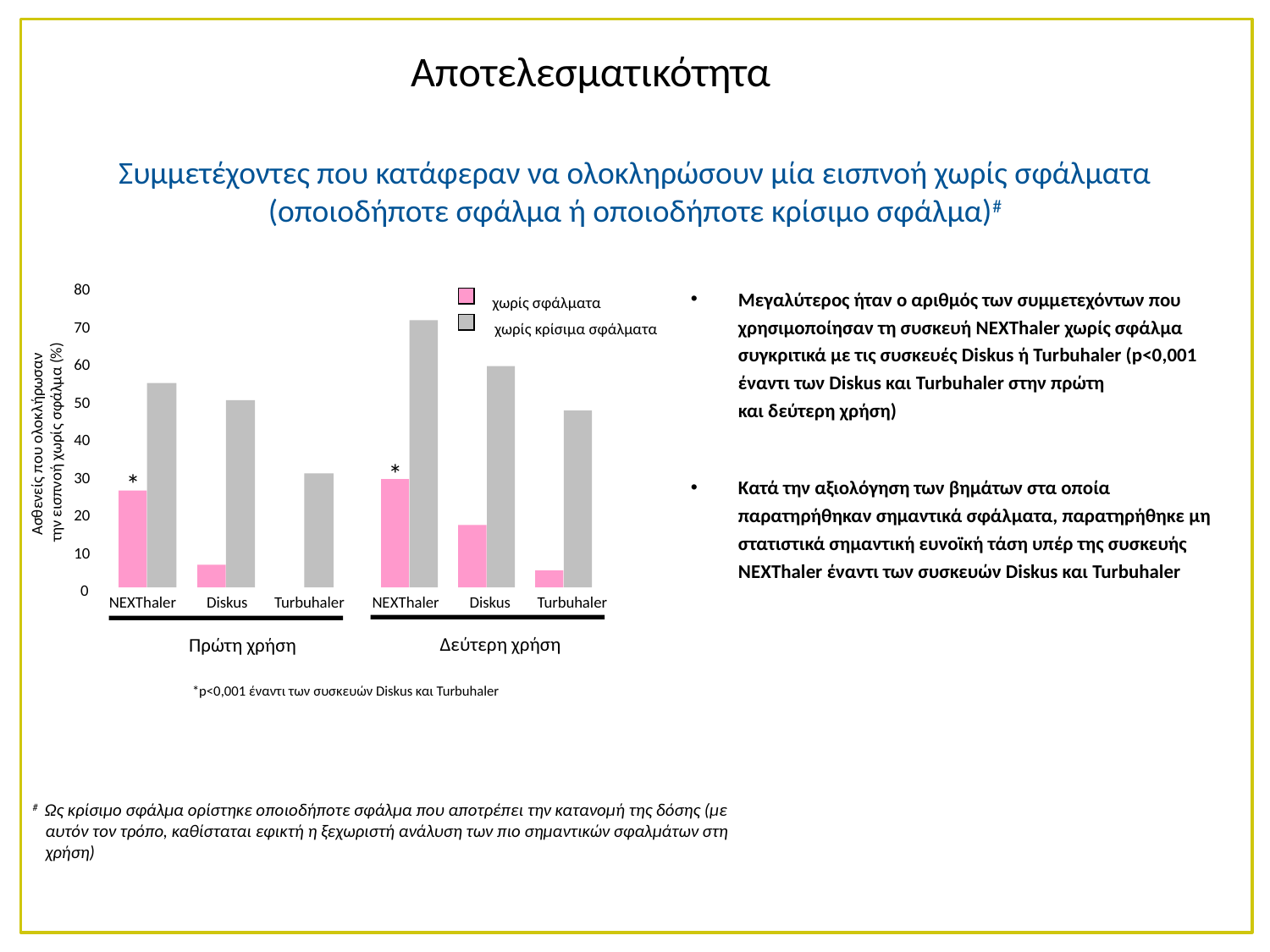

Aποτελεσματικότητα
Συμμετέχοντες που κατάφεραν να ολοκληρώσουν μία εισπνοή χωρίς σφάλματα (οποιοδήποτε σφάλμα ή οποιοδήποτε κρίσιμο σφάλμα)#
Μεγαλύτερος ήταν ο αριθμός των συμμετεχόντων που χρησιμοποίησαν τη συσκευή NEXThaler χωρίς σφάλμα συγκριτικά με τις συσκευές Diskus ή Turbuhaler (p<0,001 έναντι των Diskus και Turbuhaler στην πρώτη
και δεύτερη χρήση)

Κατά την αξιολόγηση των βημάτων στα οποία παρατηρήθηκαν σημαντικά σφάλματα, παρατηρήθηκε μη στατιστικά σημαντική ευνοϊκή τάση υπέρ της συσκευής NEXThaler έναντι των συσκευών Diskus και Turbuhaler
80

χωρίς σφάλματα

χωρίς κρίσιμα σφάλματα

70

60

50

Ασθενείς που ολοκλήρωσαν
την εισπνοή χωρίς σφάλμα (%)
40

*
*
30

20

10

0
Turbuhaler
Turbuhaler
NEXThaler
Diskus
NEXThaler
Diskus

Δεύτερη χρήση
Πρώτη χρήση
*p<0,001 έναντι των συσκευών Diskus και Turbuhaler
#   Ως κρίσιμο σφάλμα ορίστηκε οποιοδήποτε σφάλμα που αποτρέπει την κατανομή της δόσης (με αυτόν τον τρόπο, καθίσταται εφικτή η ξεχωριστή ανάλυση των πιο σημαντικών σφαλμάτων στη χρήση)